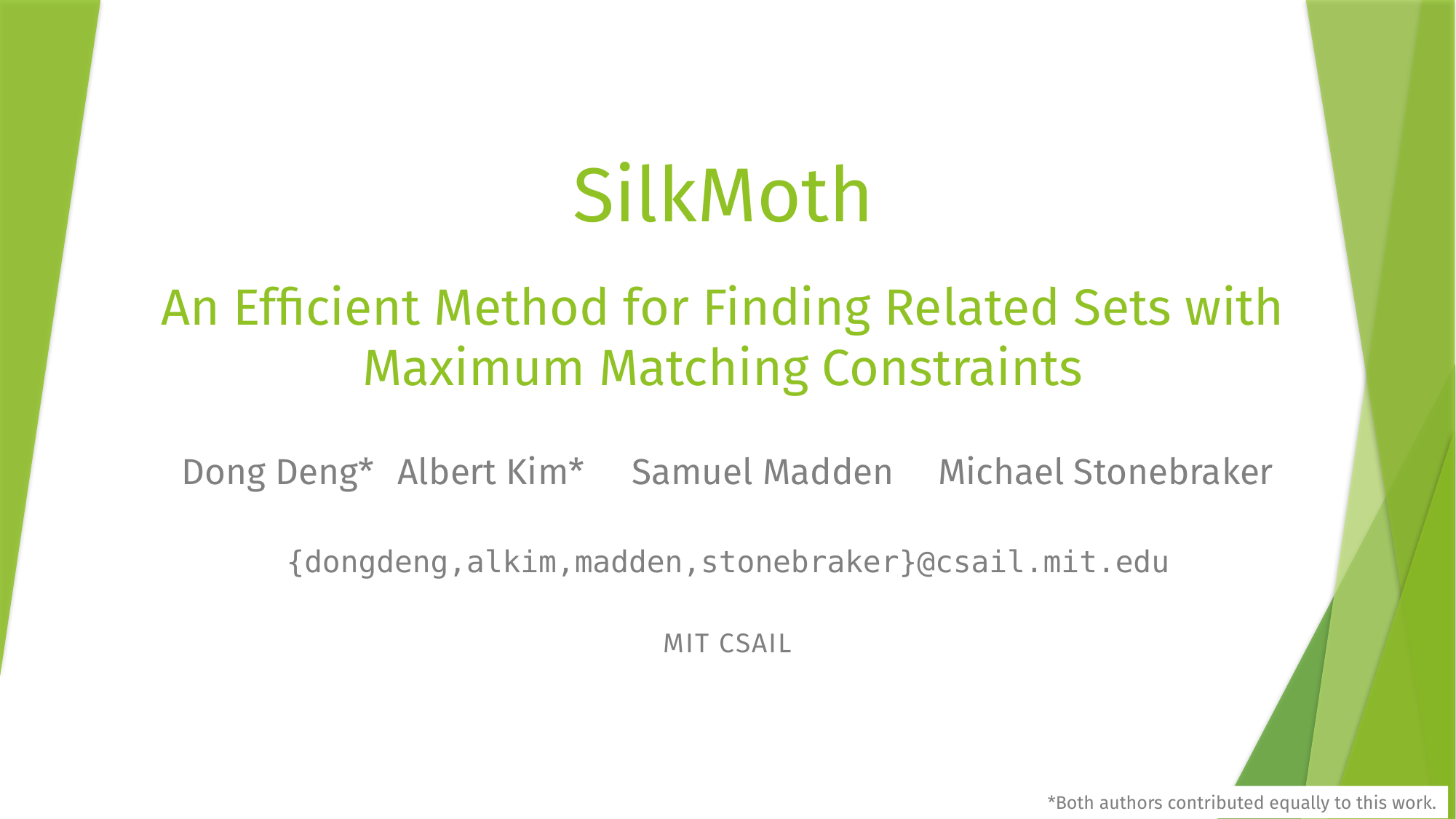

# SilkMoth An Efficient Method for Finding Related Sets with Maximum Matching Constraints
Dong Deng*	Albert Kim*     Samuel Madden	Michael Stonebraker
{dongdeng,alkim,madden,stonebraker}@csail.mit.edu
MIT CSAIL

*Both authors contributed equally to this work.